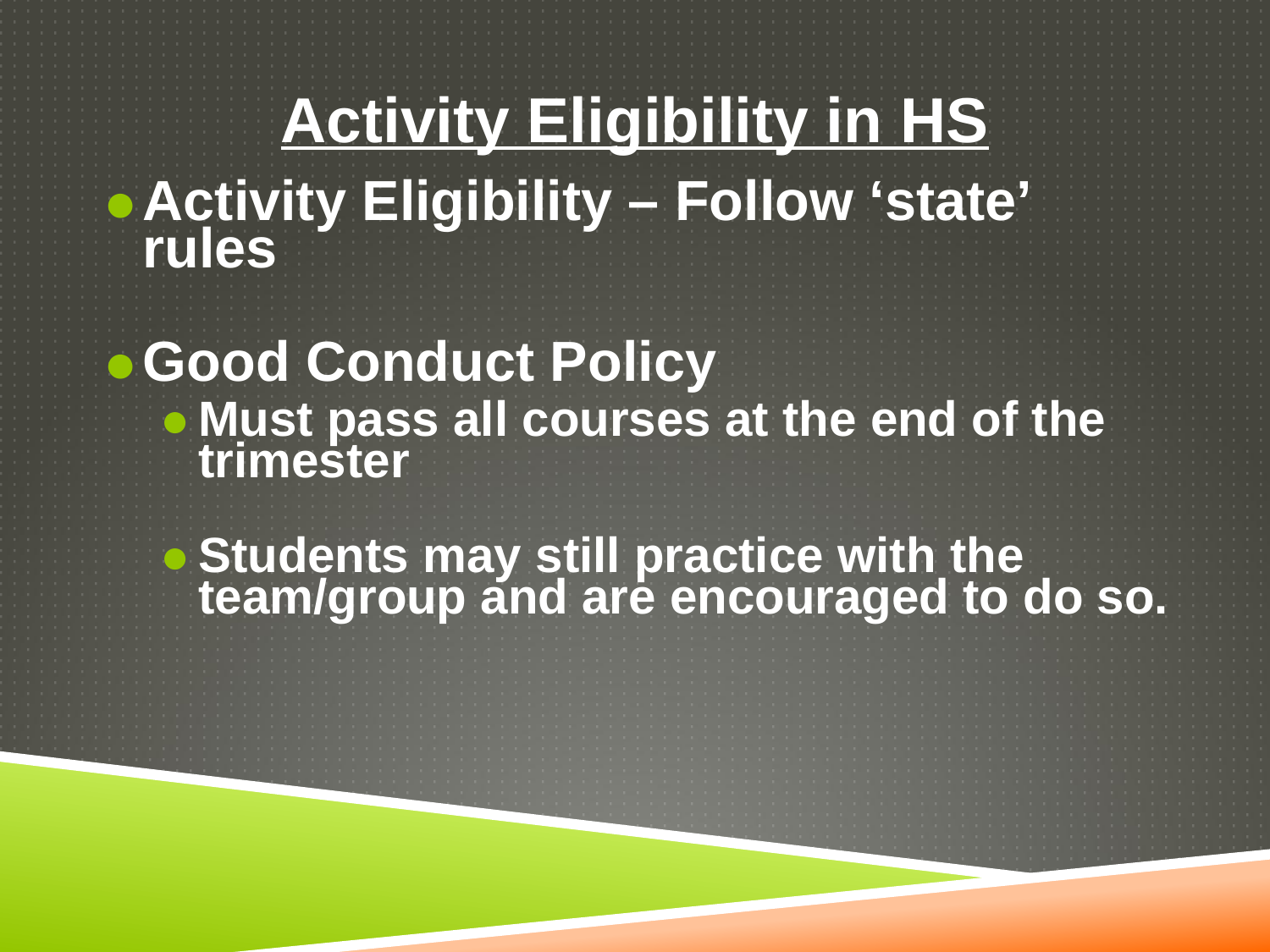

# Activity Eligibility in HS
Activity Eligibility – Follow ‘state’ rules

Good Conduct Policy
Must pass all courses at the end of the trimester

Students may still practice with the team/group and are encouraged to do so.